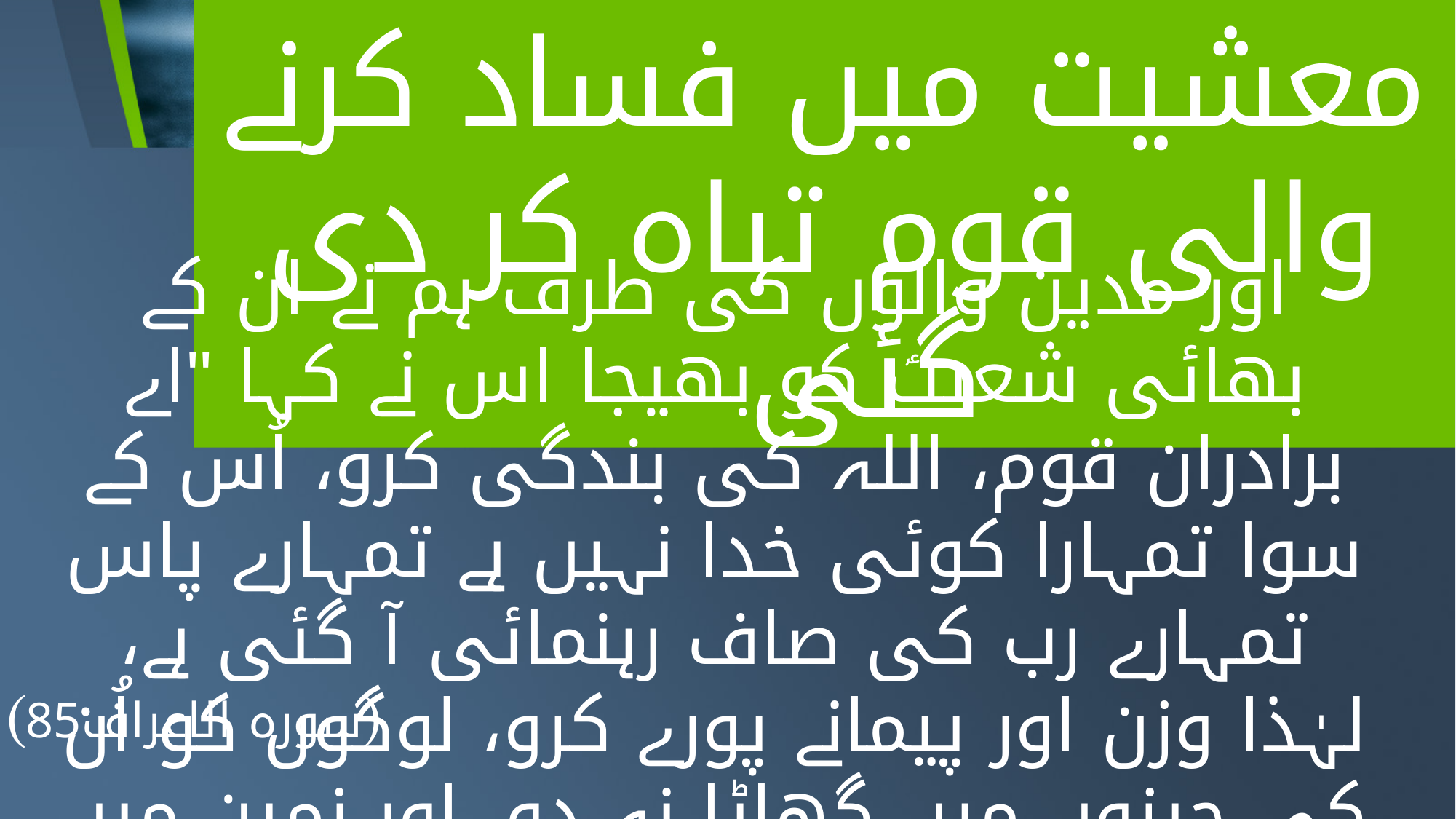

معشیت میں فساد کرنے والی قوم تباہ کر دی گئی

اور مدین والوں کی طرف ہم نے ان کے بھائی شعیبؑ کو بھیجا اس نے کہا "اے برادران قوم، اللہ کی بندگی کرو، اُس کے سوا تمہارا کوئی خدا نہیں ہے تمہارے پاس تمہارے رب کی صاف رہنمائی آ گئی ہے، لہٰذا وزن اور پیمانے پورے کرو، لوگوں کو اُن کی چیزوں میں گھاٹا نہ دو، اور زمین میں فساد برپا نہ کرو جب کہ اس کی اصلاح ہو چکی ہے، اسی میں تمہاری بھلائی ہے اگر تم واقعی مومن ہو۔
(سورہ الاعراف85)